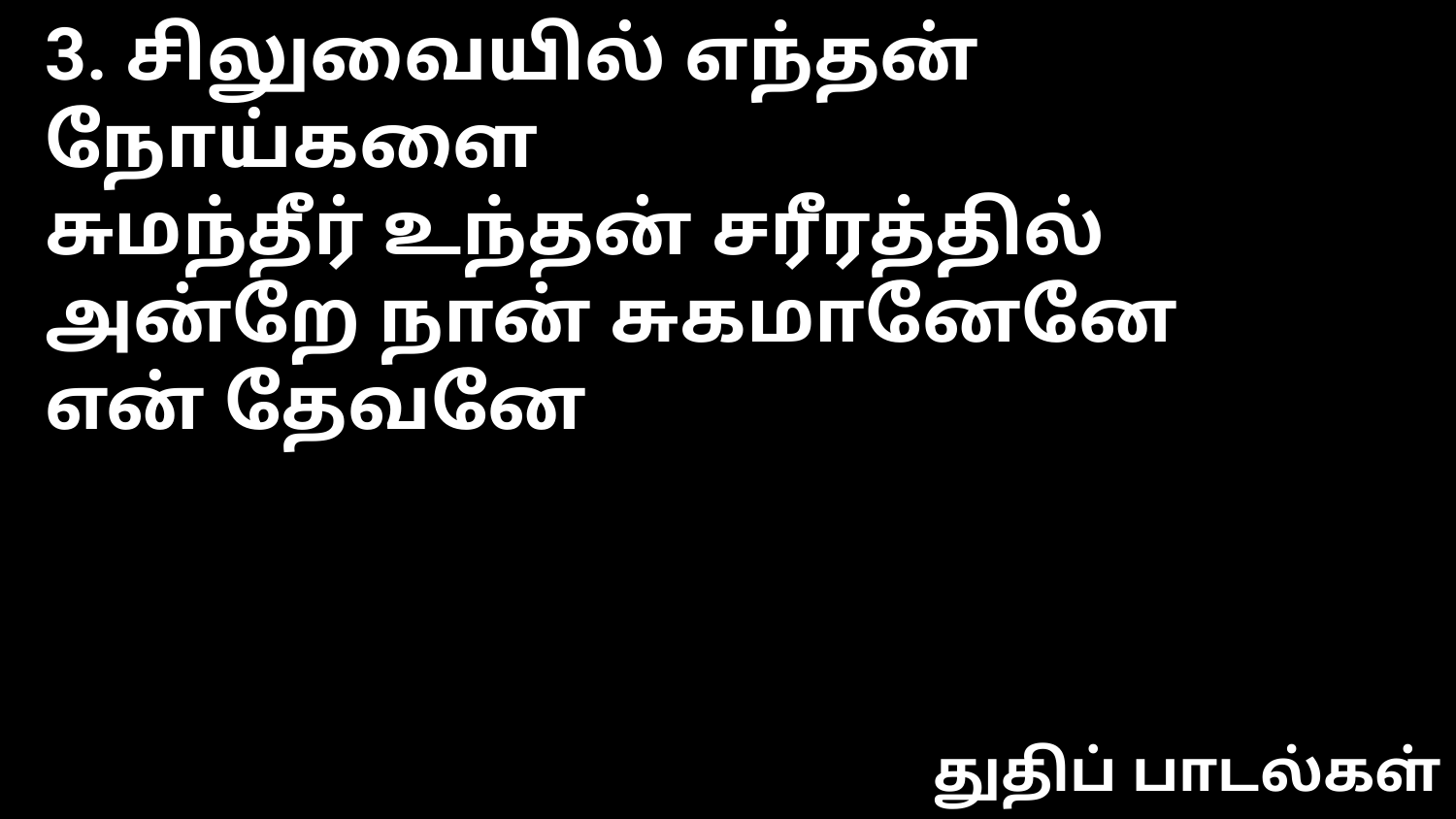

3. சிலுவையில் எந்தன் நோய்களை
சுமந்தீர் உந்தன் சரீரத்தில்
அன்றே நான் சுகமானேனே
என் தேவனே

துதிப் பாடல்கள்